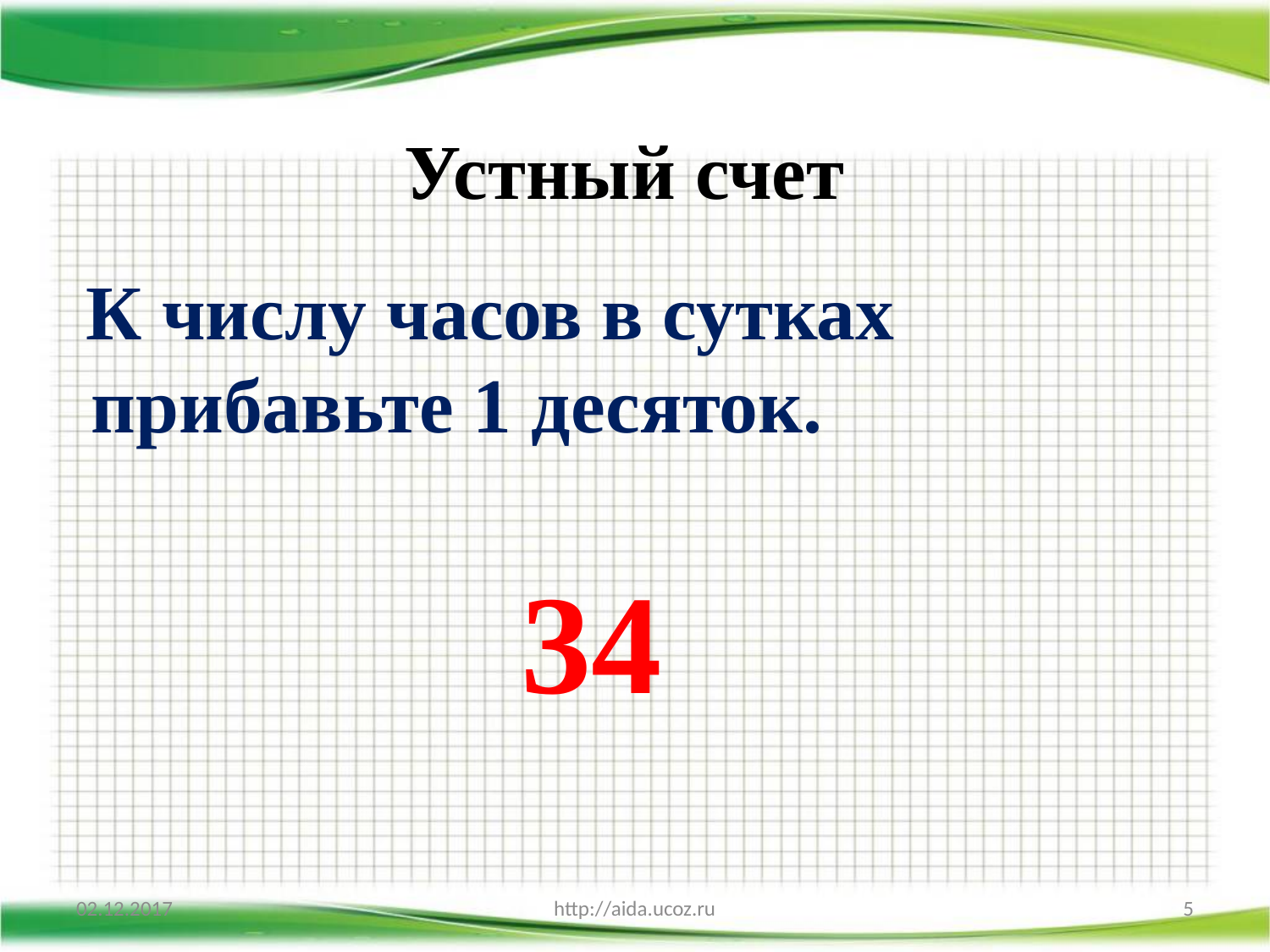

# Устный счет
   К числу часов в сутках прибавьте 1 десяток.

34

02.12.2017
http://aida.ucoz.ru
5